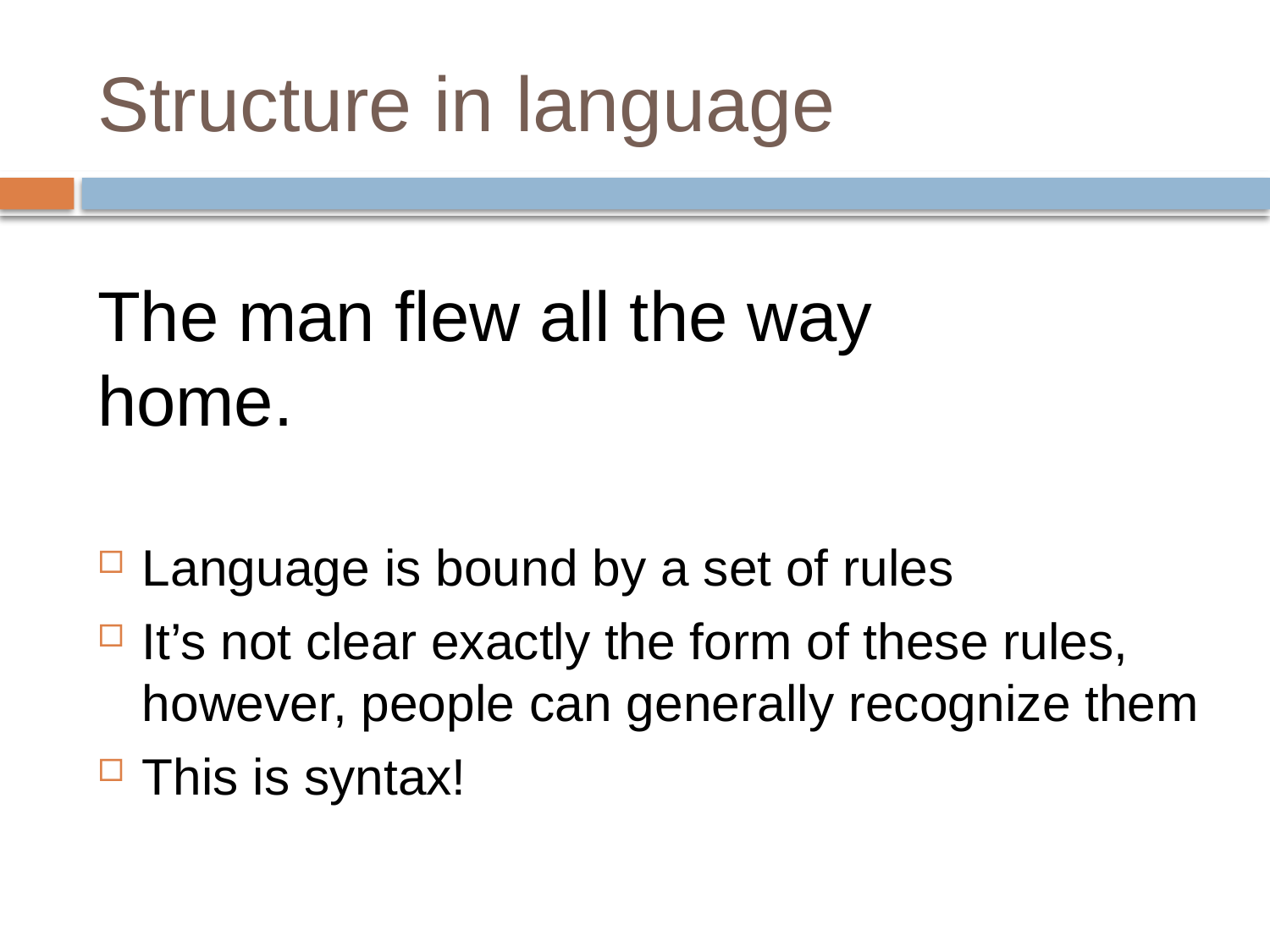

# Structure in language
The man flew all the way home.
Language is bound by a set of rules
It’s not clear exactly the form of these rules, however, people can generally recognize them
This is syntax!